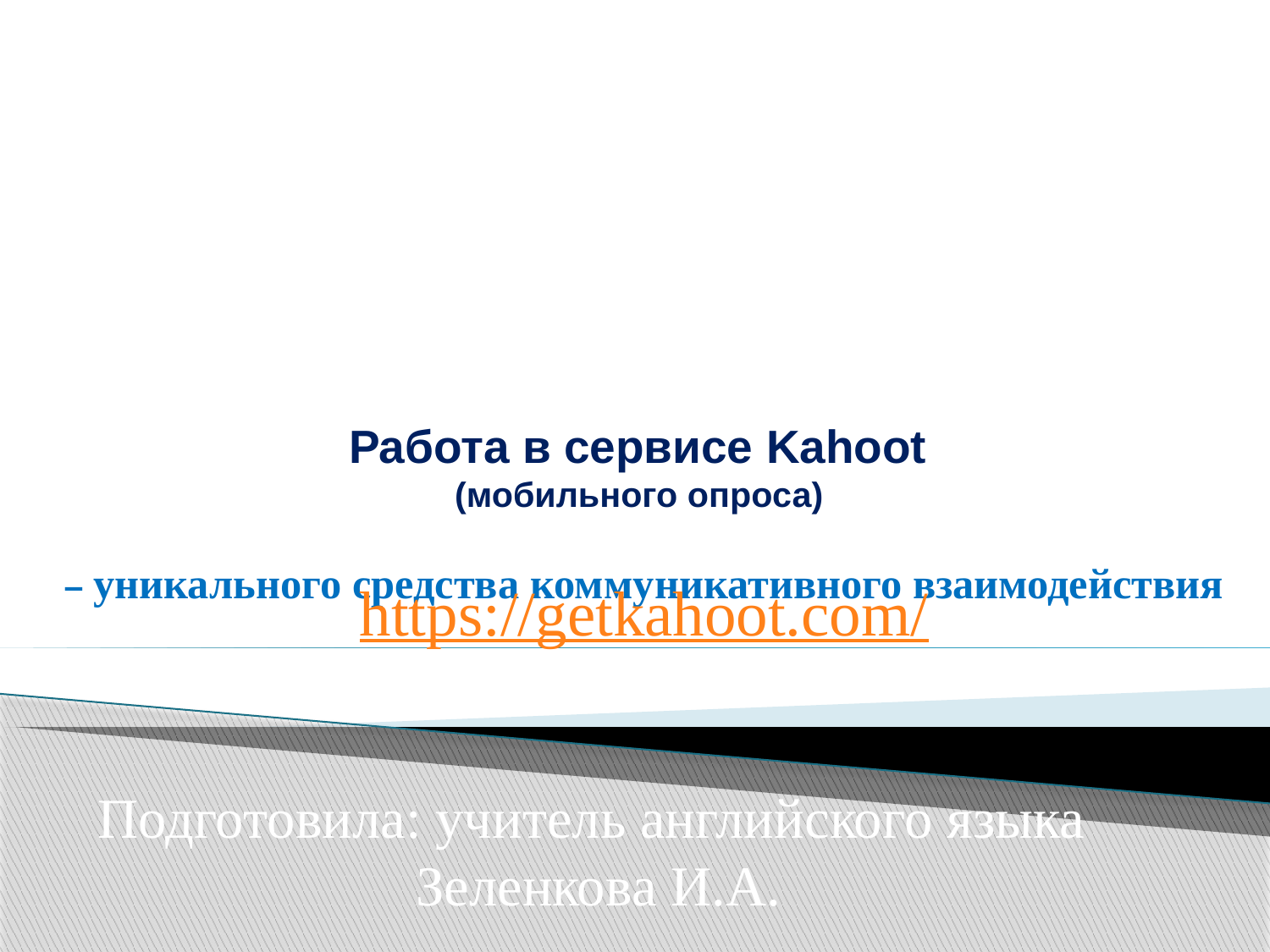

# Работа в сервисе Kahoot (мобильного опроса) – уникального средства коммуникативного взаимодействия
https://getkahoot.com/
Подготовила: учитель английского языка
Зеленкова И.А.